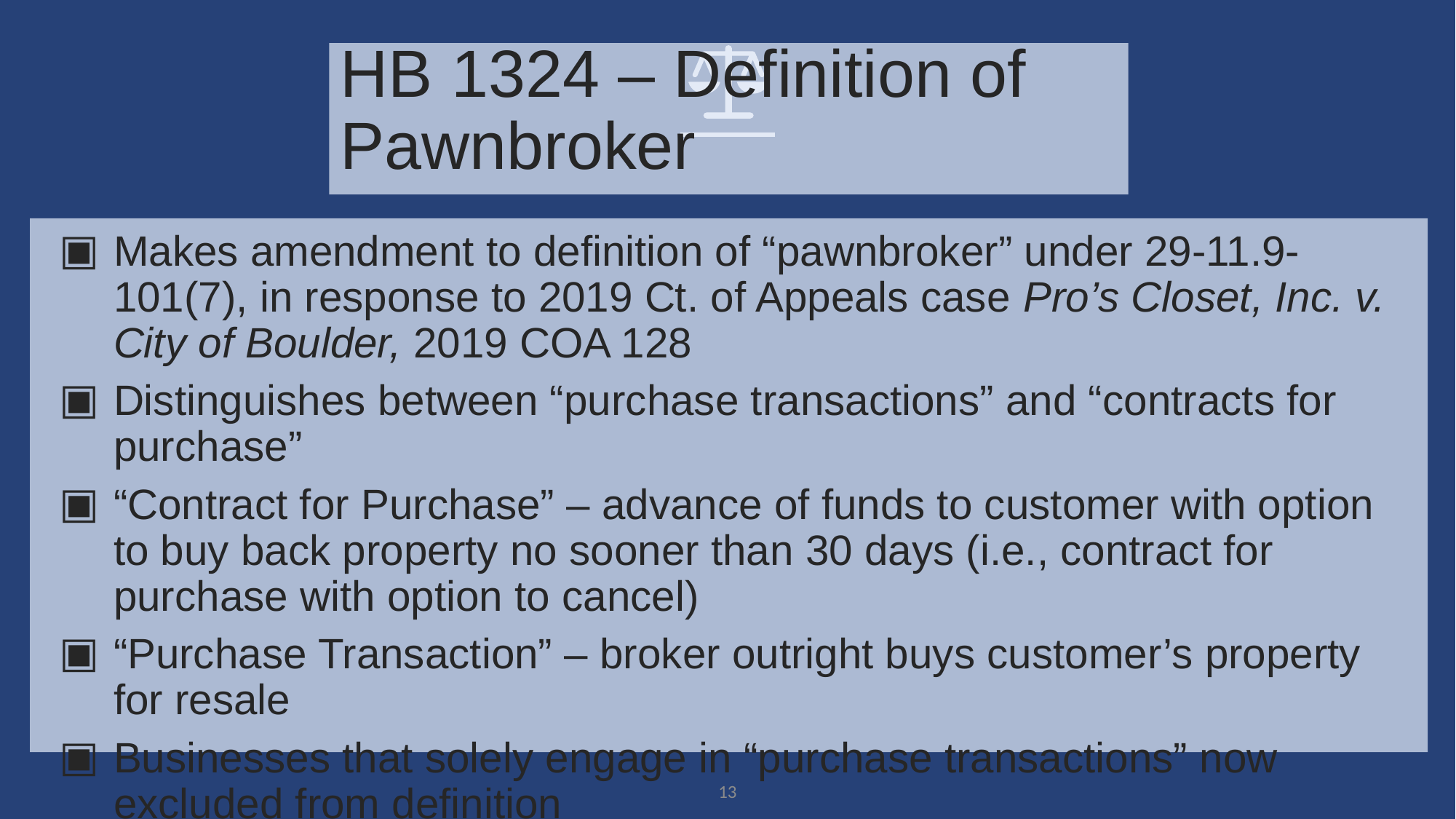

# HB 1324 – Definition of Pawnbroker
Makes amendment to definition of “pawnbroker” under 29-11.9-101(7), in response to 2019 Ct. of Appeals case Pro’s Closet, Inc. v. City of Boulder, 2019 COA 128
Distinguishes between “purchase transactions” and “contracts for purchase”
“Contract for Purchase” – advance of funds to customer with option to buy back property no sooner than 30 days (i.e., contract for purchase with option to cancel)
“Purchase Transaction” – broker outright buys customer’s property for resale
Businesses that solely engage in “purchase transactions” now excluded from definition
13